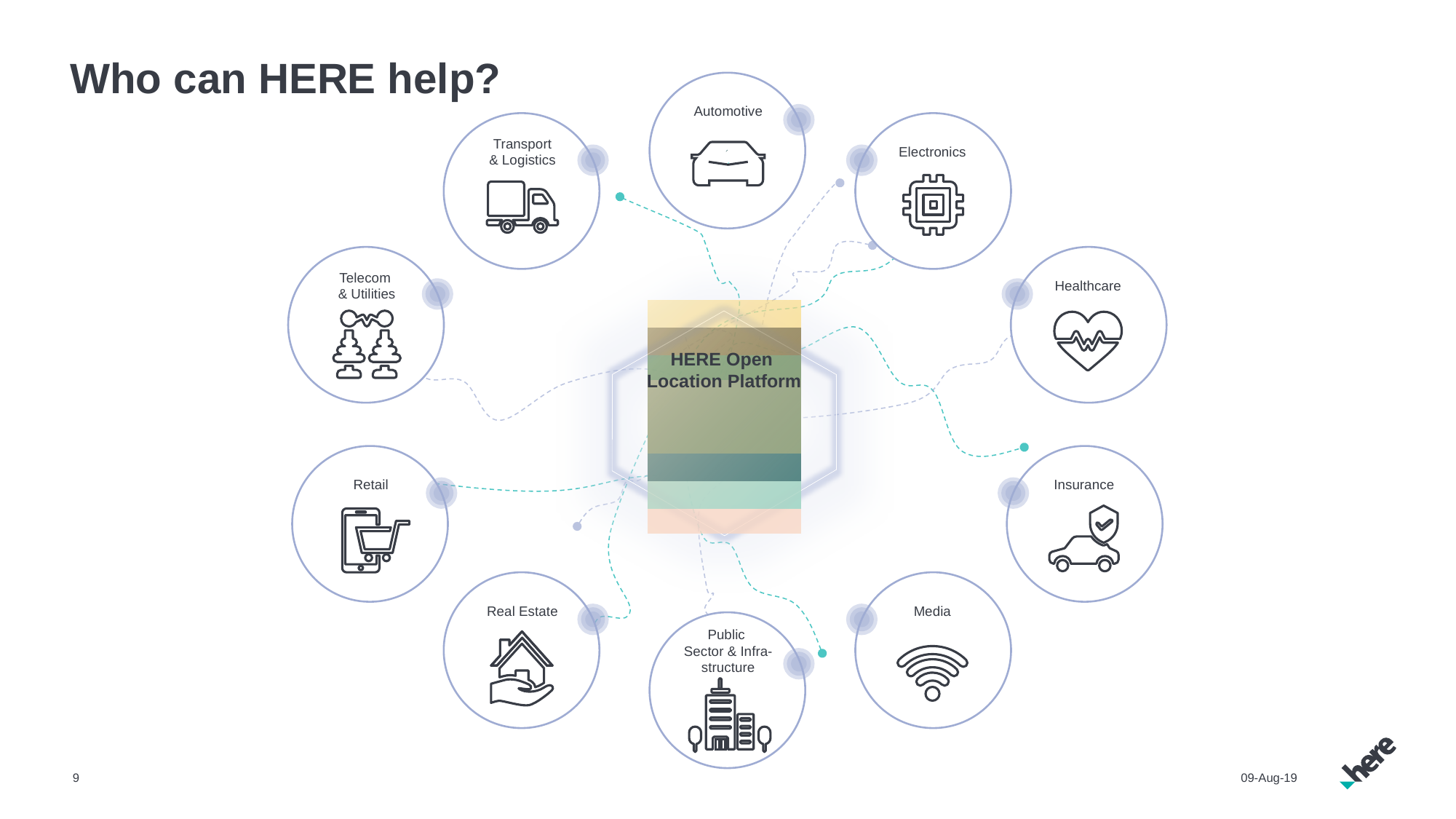

# Who can HERE help?

Automotive

Transport
& Logistics
Electronics

Telecom
& Utilities
Healthcare

HERE Open
Location Platform

Retail
Insurance

Real Estate
Media

Public
Sector & Infra-
structure

9

09-Aug-19